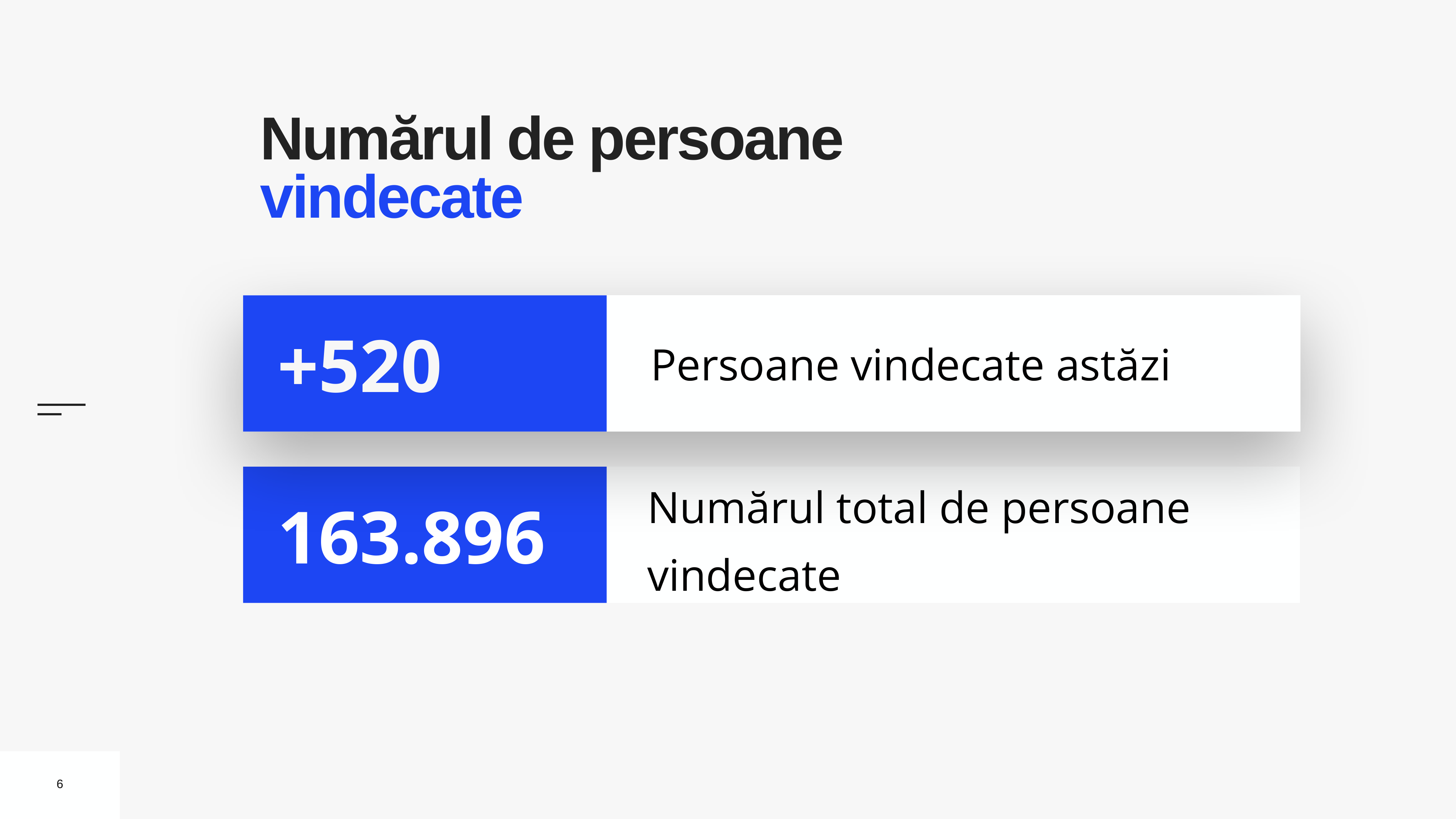

# Numărul de persoane vindecate

Persoane vindecate astăzi

+520

Numărul total de persoane vindecate

163.896
6
6